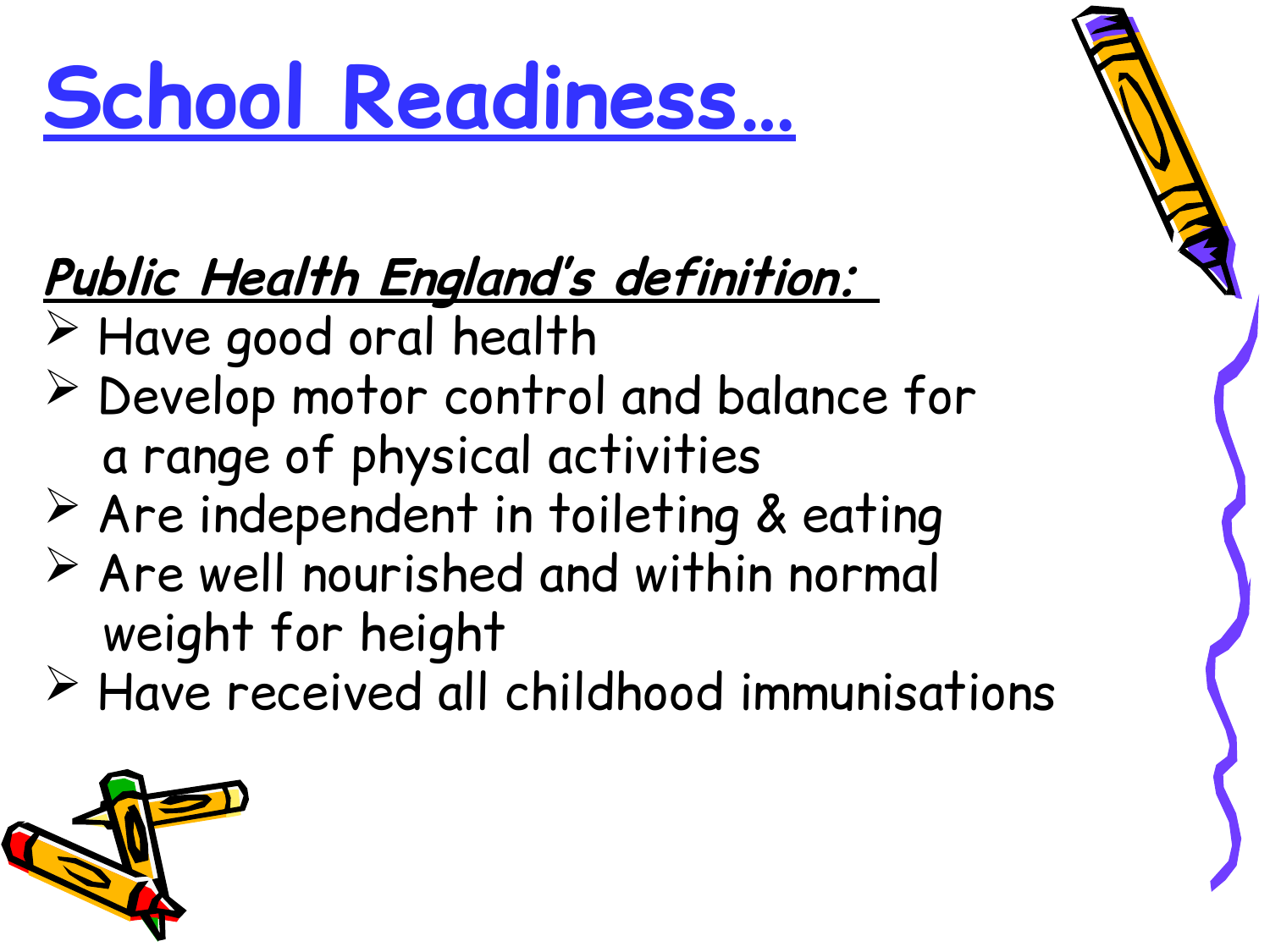

School Readiness…

Public Health England’s definition:
 Have good oral health
 Develop motor control and balance for
    a range of physical activities
 Are independent in toileting & eating
 Are well nourished and within normal
    weight for height
 Have received all childhood immunisations